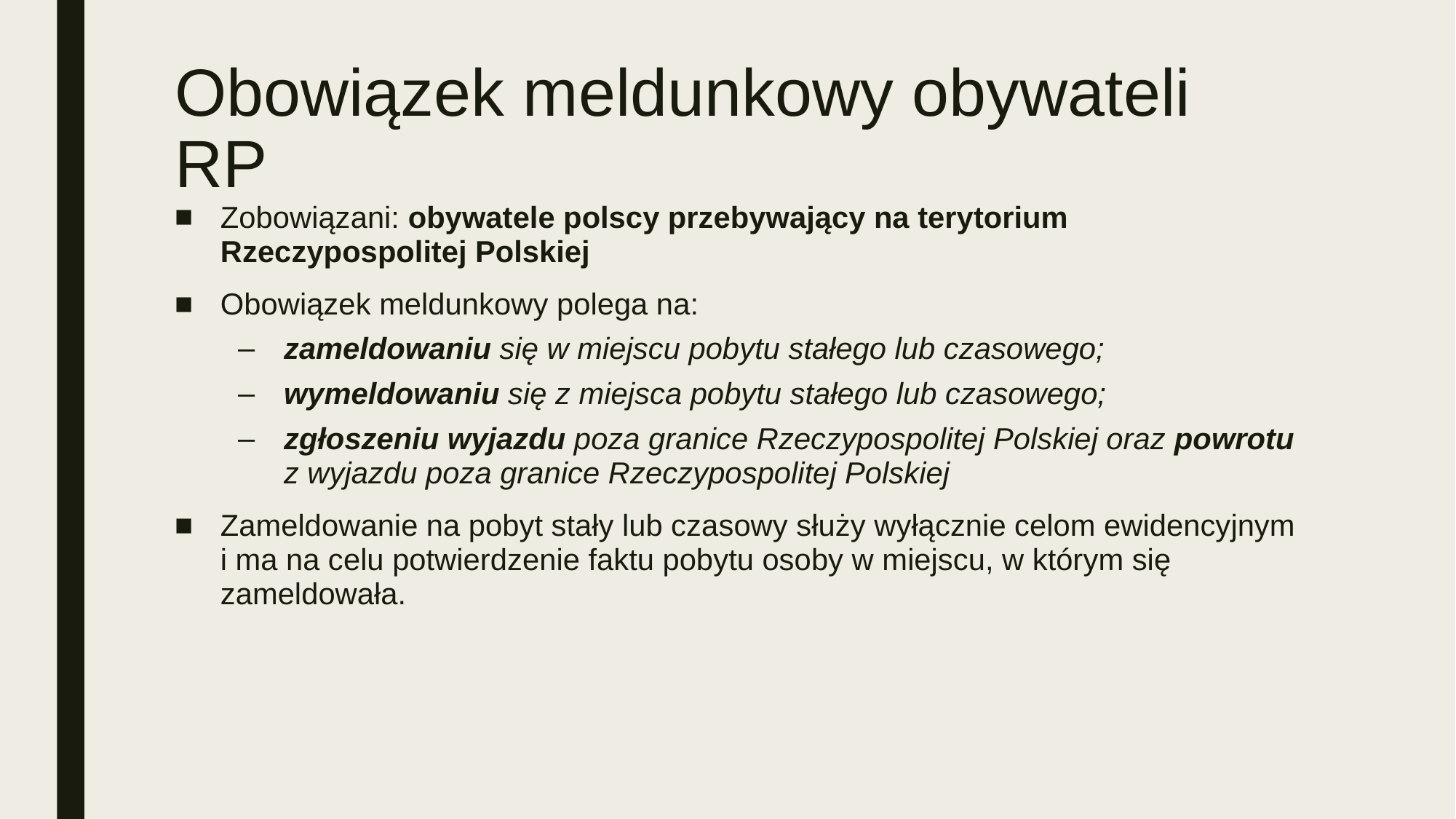

# Obowiązek meldunkowy obywateli RP
Zobowiązani: obywatele polscy przebywający na terytorium Rzeczypospolitej Polskiej
Obowiązek meldunkowy polega na:
zameldowaniu się w miejscu pobytu stałego lub czasowego;
wymeldowaniu się z miejsca pobytu stałego lub czasowego;
zgłoszeniu wyjazdu poza granice Rzeczypospolitej Polskiej oraz powrotu z wyjazdu poza granice Rzeczypospolitej Polskiej
Zameldowanie na pobyt stały lub czasowy służy wyłącznie celom ewidencyjnym i ma na celu potwierdzenie faktu pobytu osoby w miejscu, w którym się zameldowała.